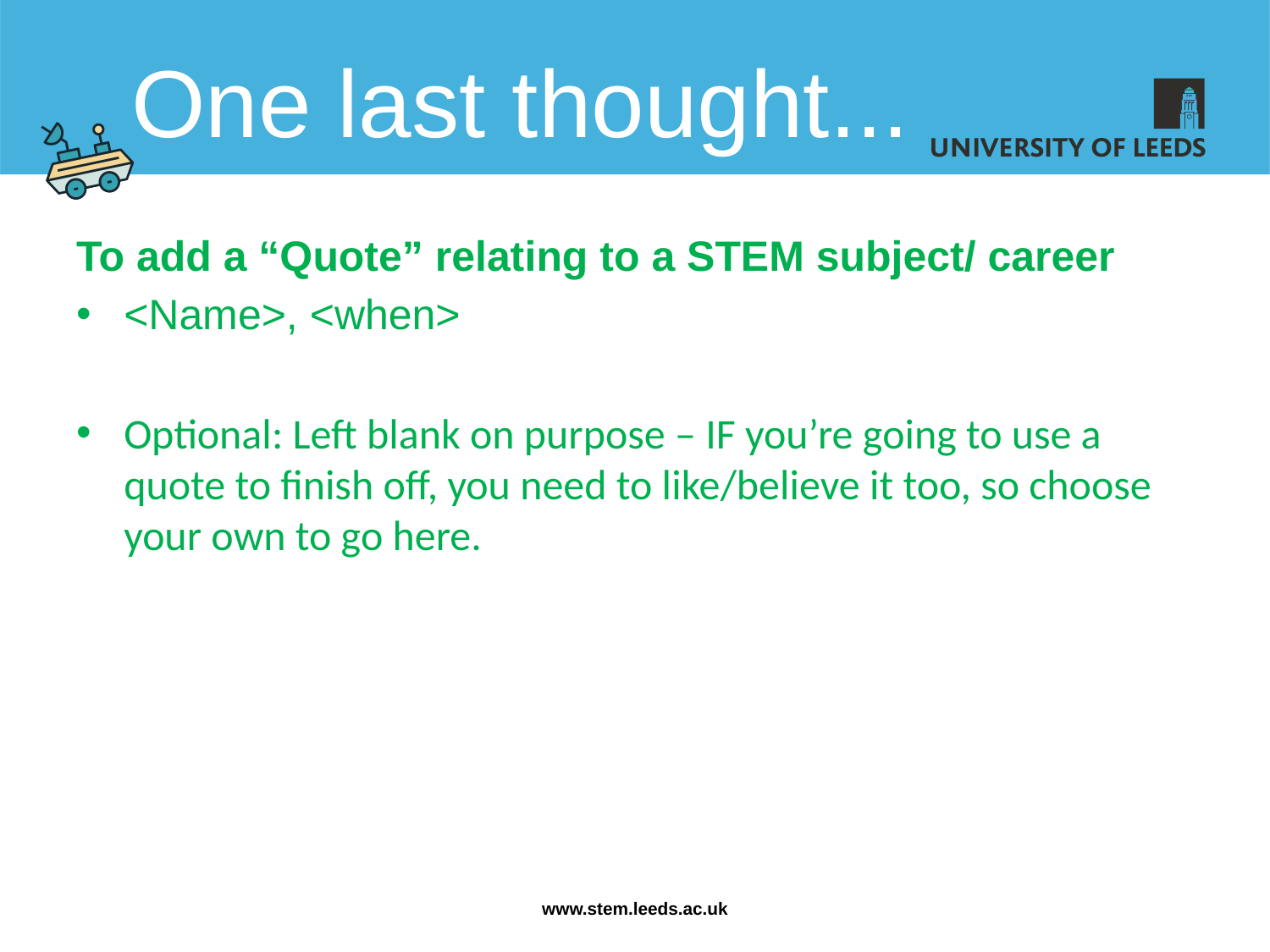

One last thought...
To add a “Quote” relating to a STEM subject/ career
<Name>, <when>

Optional: Left blank on purpose – IF you’re going to use a quote to finish off, you need to like/believe it too, so choose your own to go here.

www.stem.leeds.ac.uk